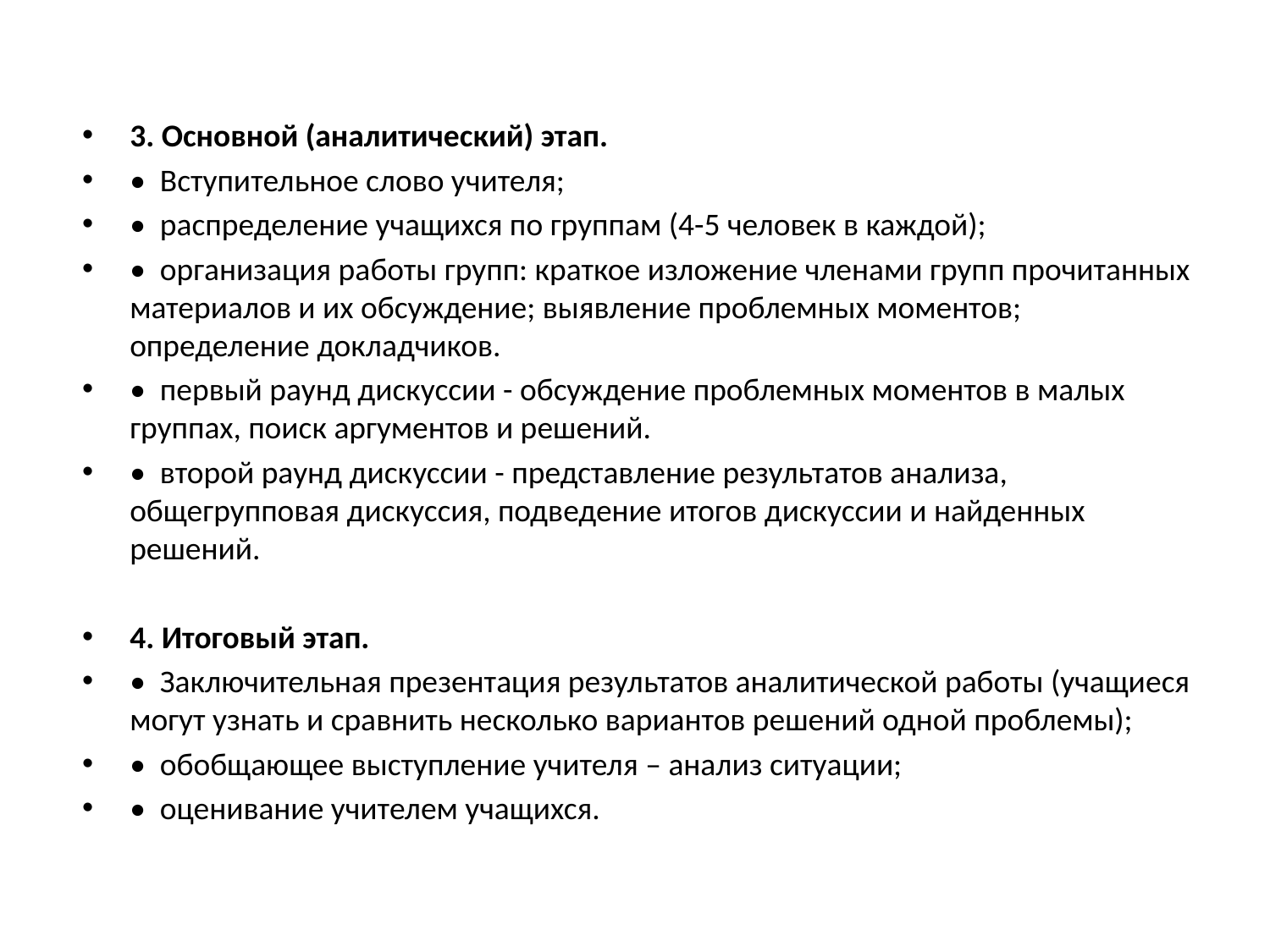

3. Основной (аналитический) этап.
•  Вступительное слово учителя;
•  распределение учащихся по группам (4-5 человек в каждой);
•  организация работы групп: краткое изложение членами групп прочитанных материалов и их обсуждение; выявление проблемных моментов; определение докладчиков.
•  первый раунд дискуссии - обсуждение проблемных моментов в малых группах, поиск аргументов и решений.
•  второй раунд дискуссии - представление результатов анализа, общегрупповая дискуссия, подведение итогов дискуссии и найденных решений.

4. Итоговый этап.
•  Заключительная презентация результатов аналитической работы (учащиеся могут узнать и сравнить несколько вариантов решений одной проблемы);
•  обобщающее выступление учителя – анализ ситуации;
•  оценивание учителем учащихся.